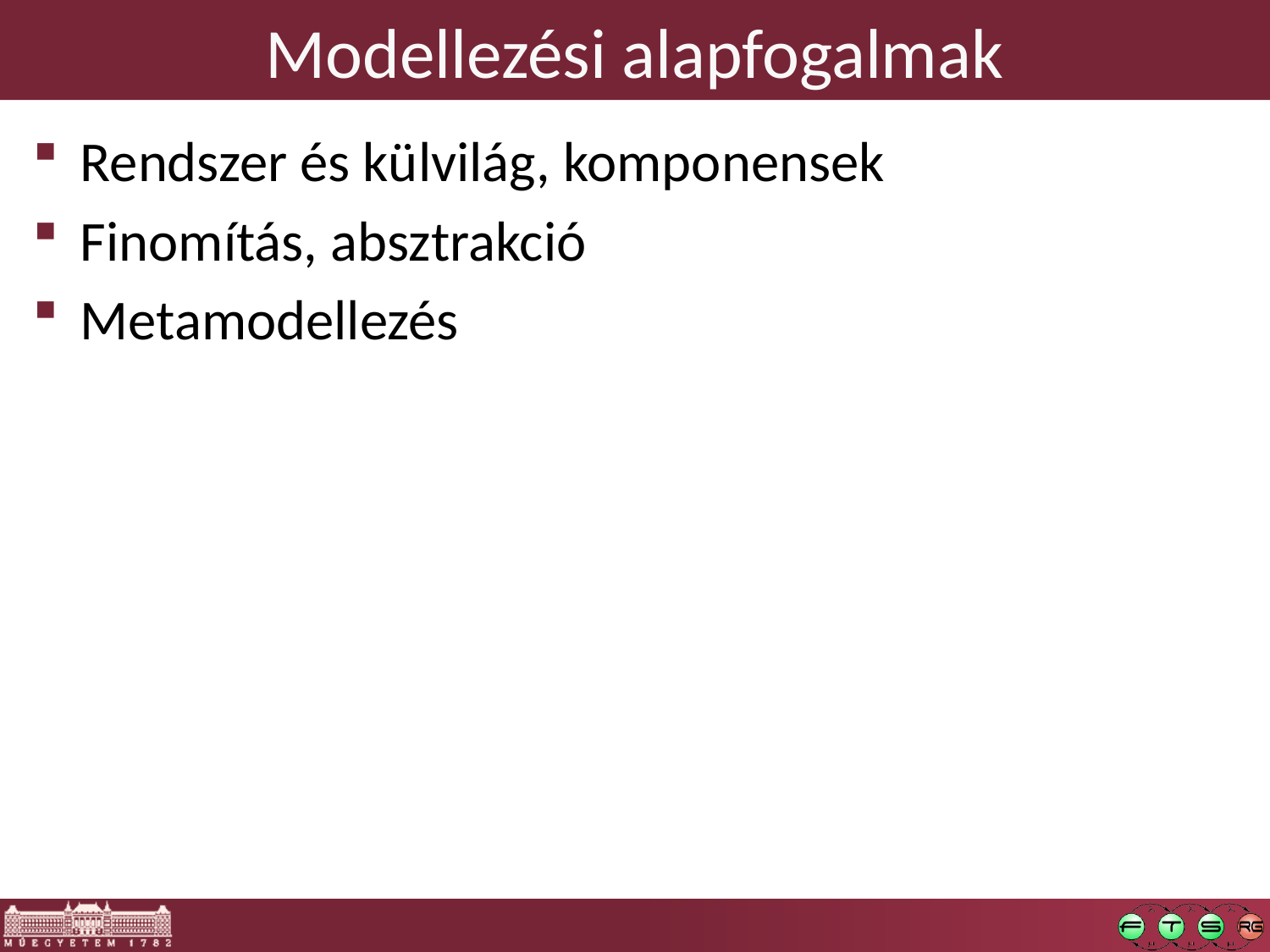

# Modellezési alapfogalmak
Rendszer és külvilág, komponensek
Finomítás, absztrakció
Metamodellezés